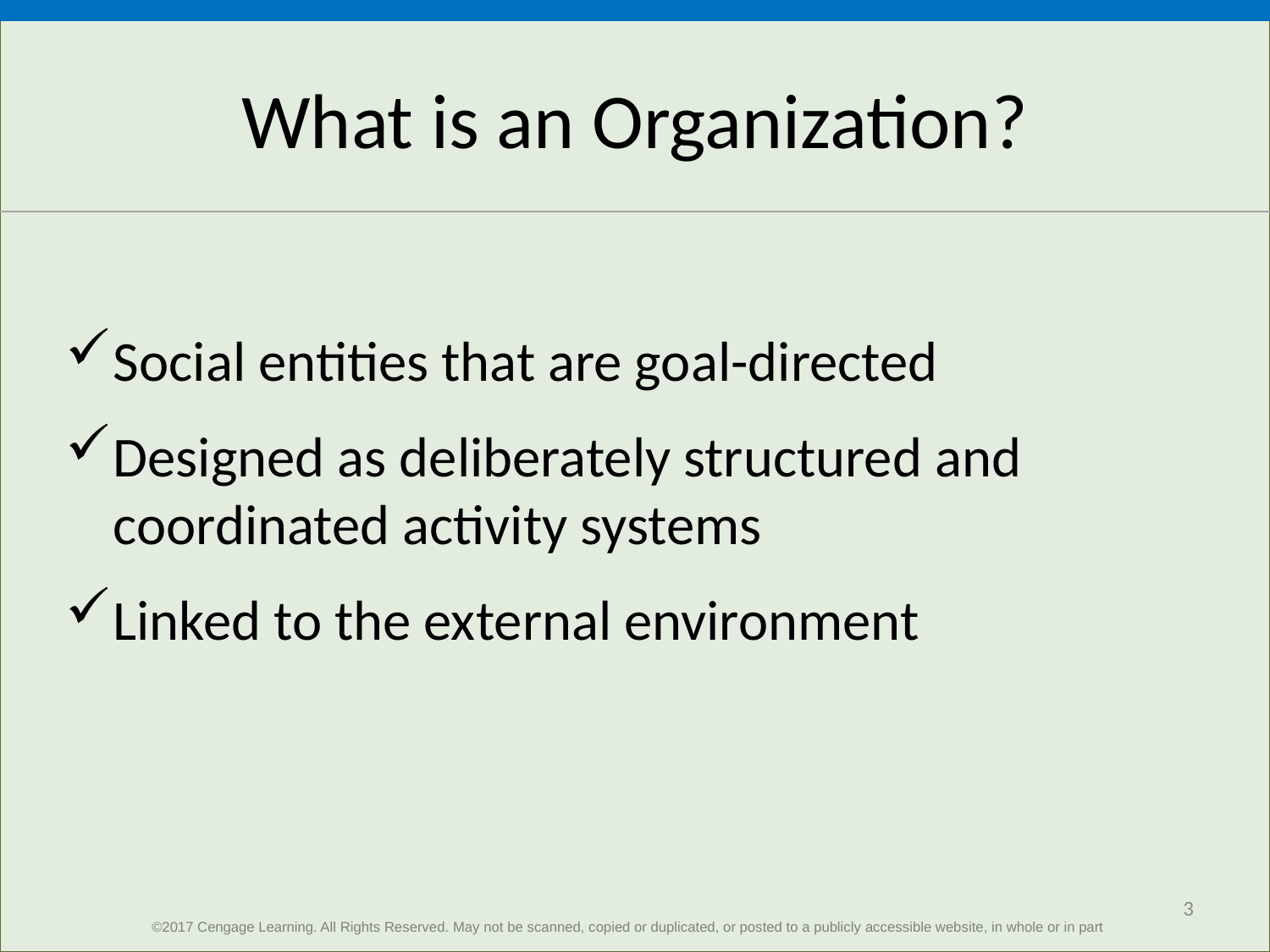

# What is an Organization?

Social entities that are goal-directed
Designed as deliberately structured and coordinated activity systems
Linked to the external environment

3
©2017 Cengage Learning. All Rights Reserved. May not be scanned, copied or duplicated, or posted to a publicly accessible website, in whole or in part